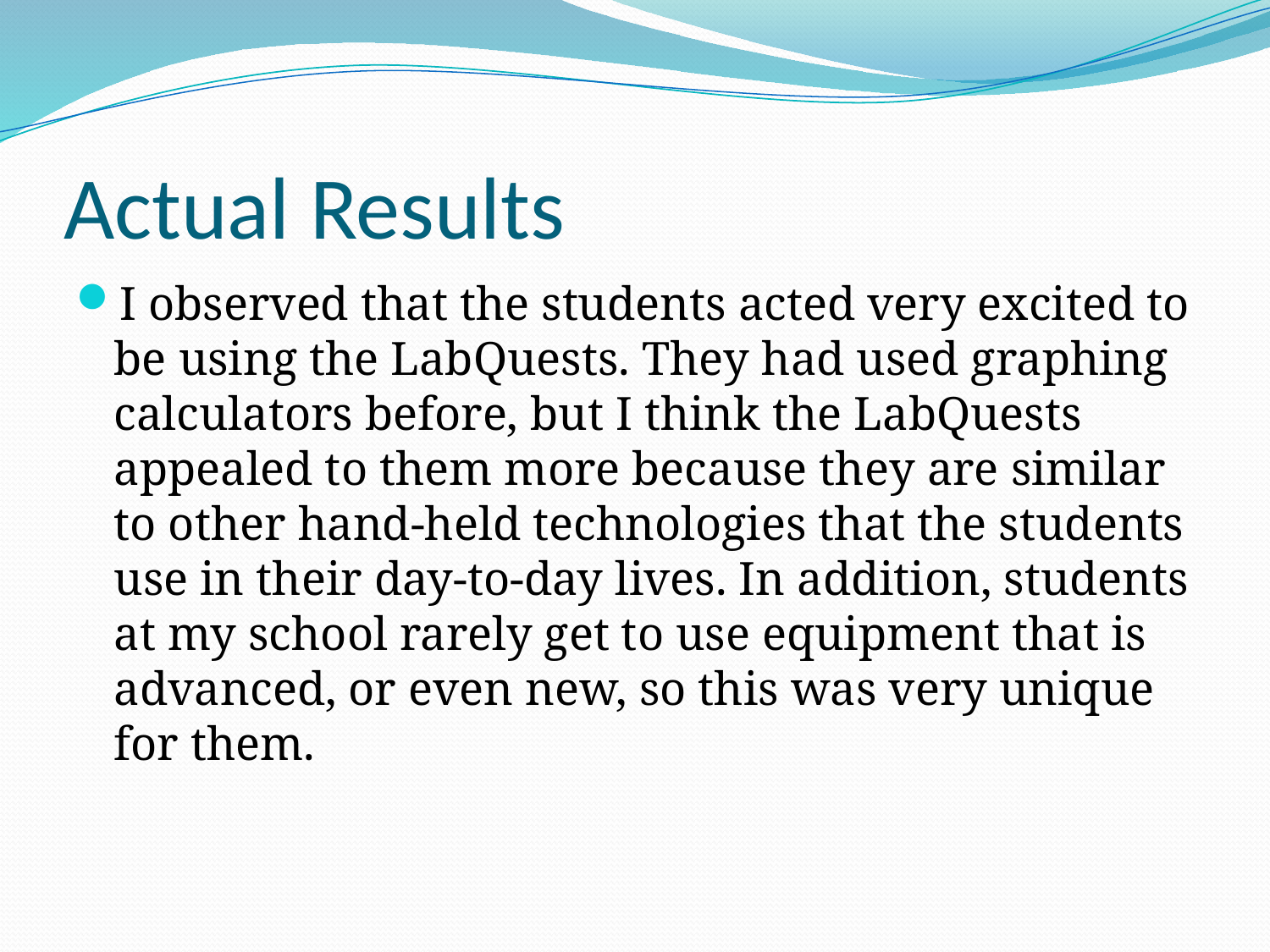

# Actual Results
I observed that the students acted very excited to be using the LabQuests. They had used graphing calculators before, but I think the LabQuests appealed to them more because they are similar to other hand-held technologies that the students use in their day-to-day lives. In addition, students at my school rarely get to use equipment that is advanced, or even new, so this was very unique for them.